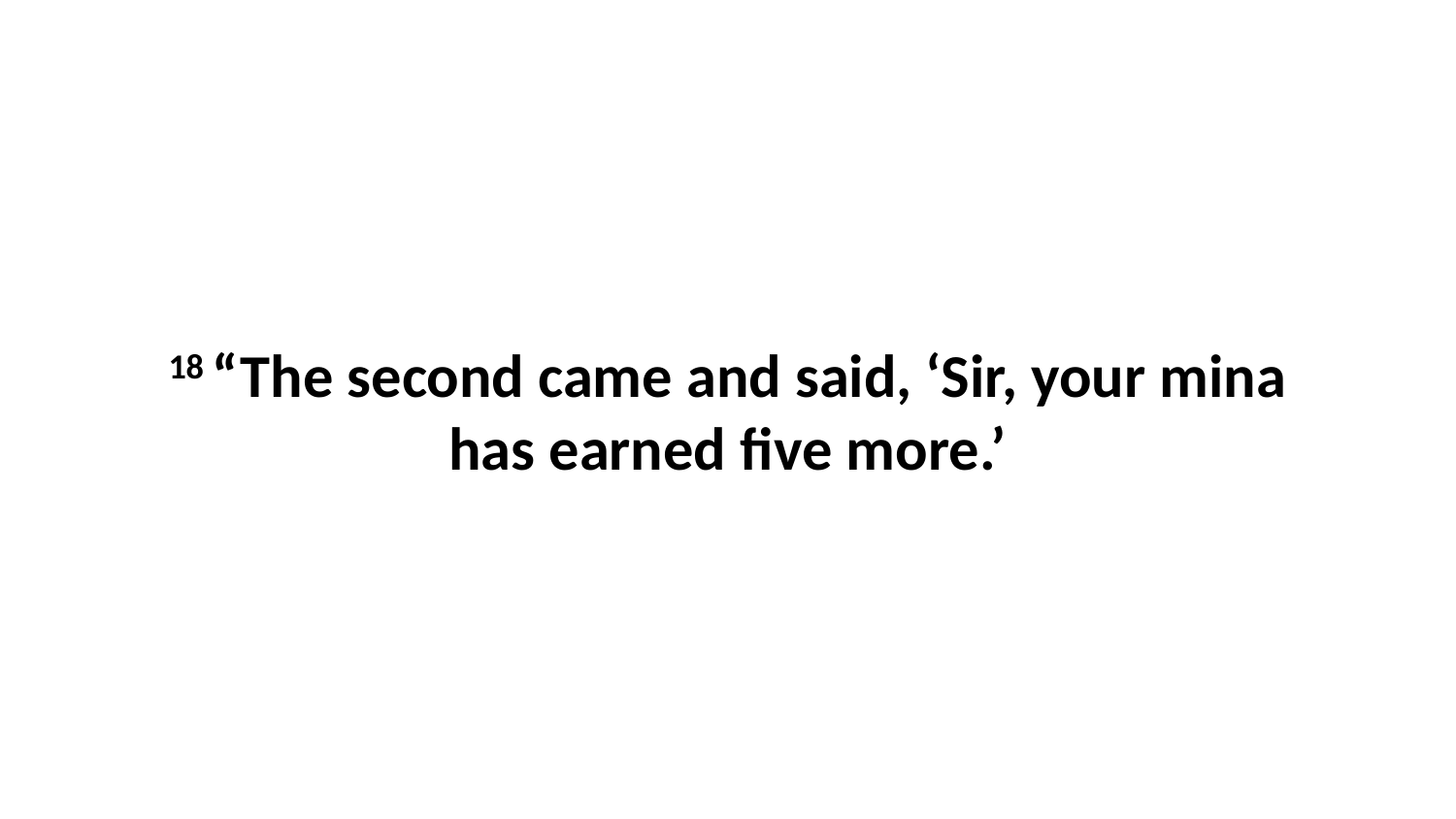

18 “The second came and said, ‘Sir, your mina has earned five more.’